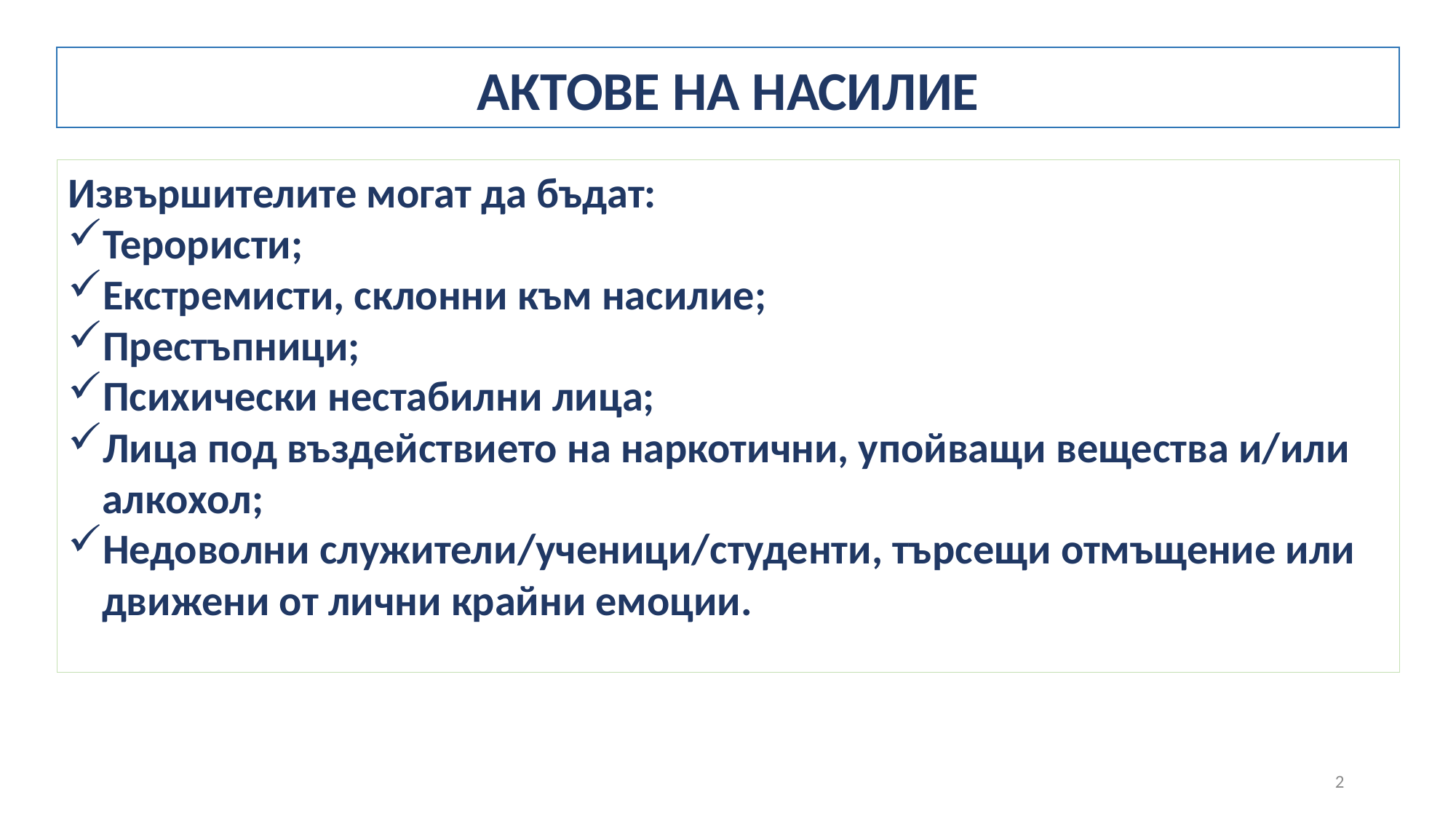

# АКТОВЕ НА НАСИЛИЕ
Извършителите могат да бъдат:
Терористи;
Екстремисти, склонни към насилие;
Престъпници;
Психически нестабилни лица;
Лица под въздействието на наркотични, упойващи вещества и/или алкохол;
Недоволни служители/ученици/студенти, търсещи отмъщение или движени от лични крайни емоции.

2